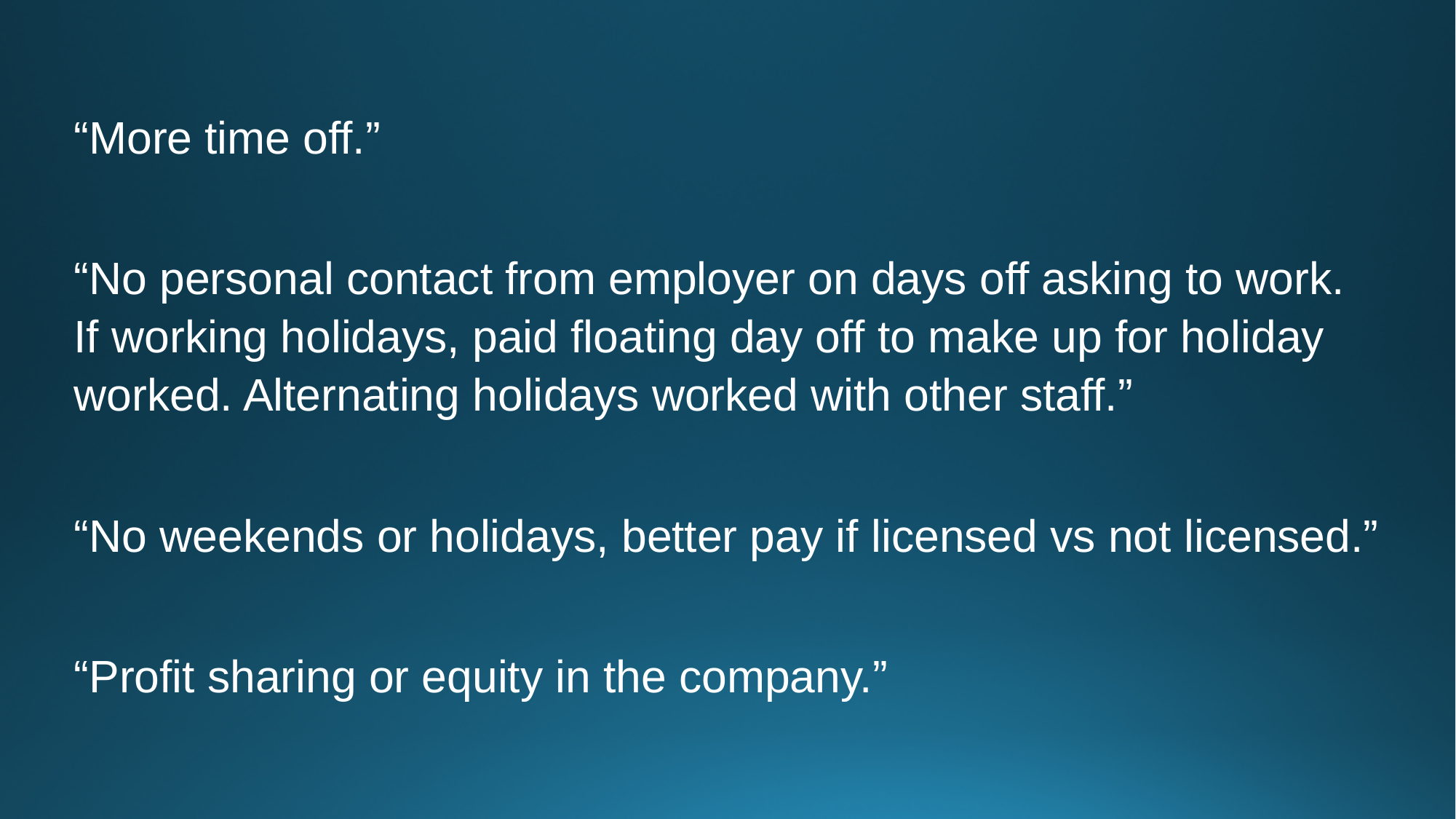

“More time off.”

“No personal contact from employer on days off asking to work. If working holidays, paid floating day off to make up for holiday worked. Alternating holidays worked with other staff.”

“No weekends or holidays, better pay if licensed vs not licensed.”

“Profit sharing or equity in the company.”